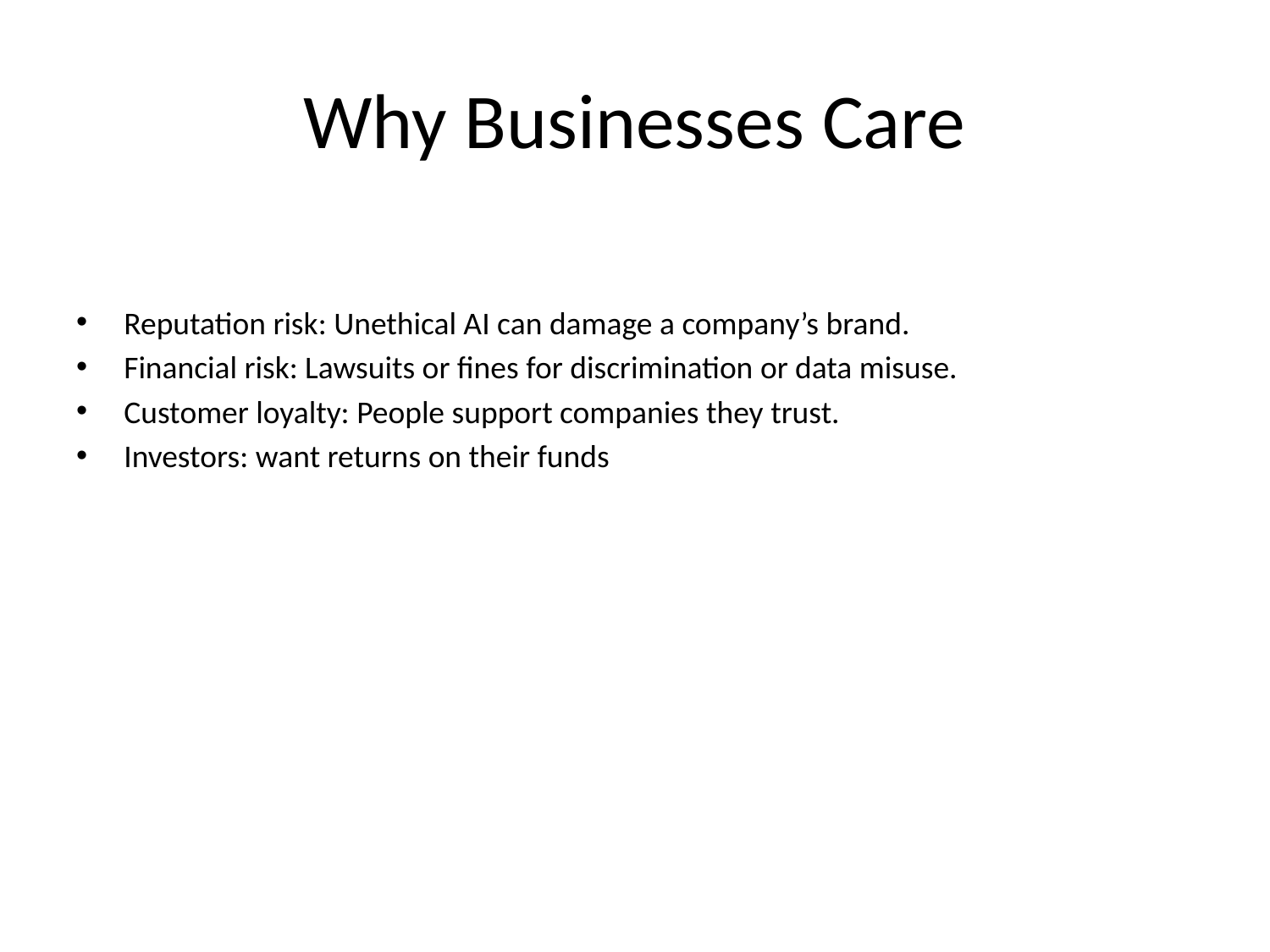

# Why Businesses Care

Reputation risk: Unethical AI can damage a company’s brand.
Financial risk: Lawsuits or fines for discrimination or data misuse.
Customer loyalty: People support companies they trust.
Investors: want returns on their funds